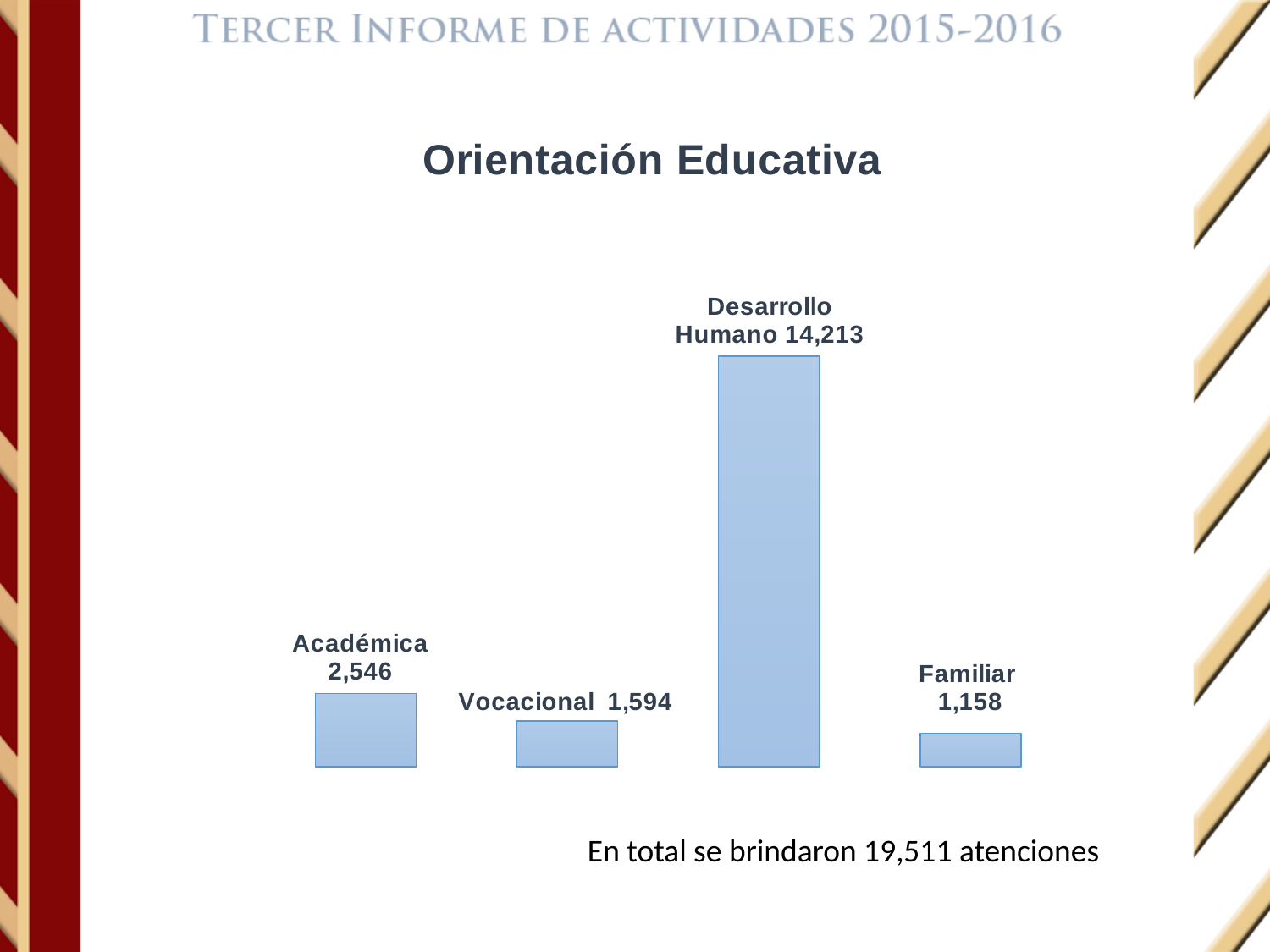

### Chart: Orientación Educativa

| Category |  |
|---|---|
| Academica | 2546.0 |
| Vocacional | 1594.0 |
| Desarrollo Humano | 14213.0 |
| Familiar | 1158.0 |
En total se brindaron 19,511 atenciones